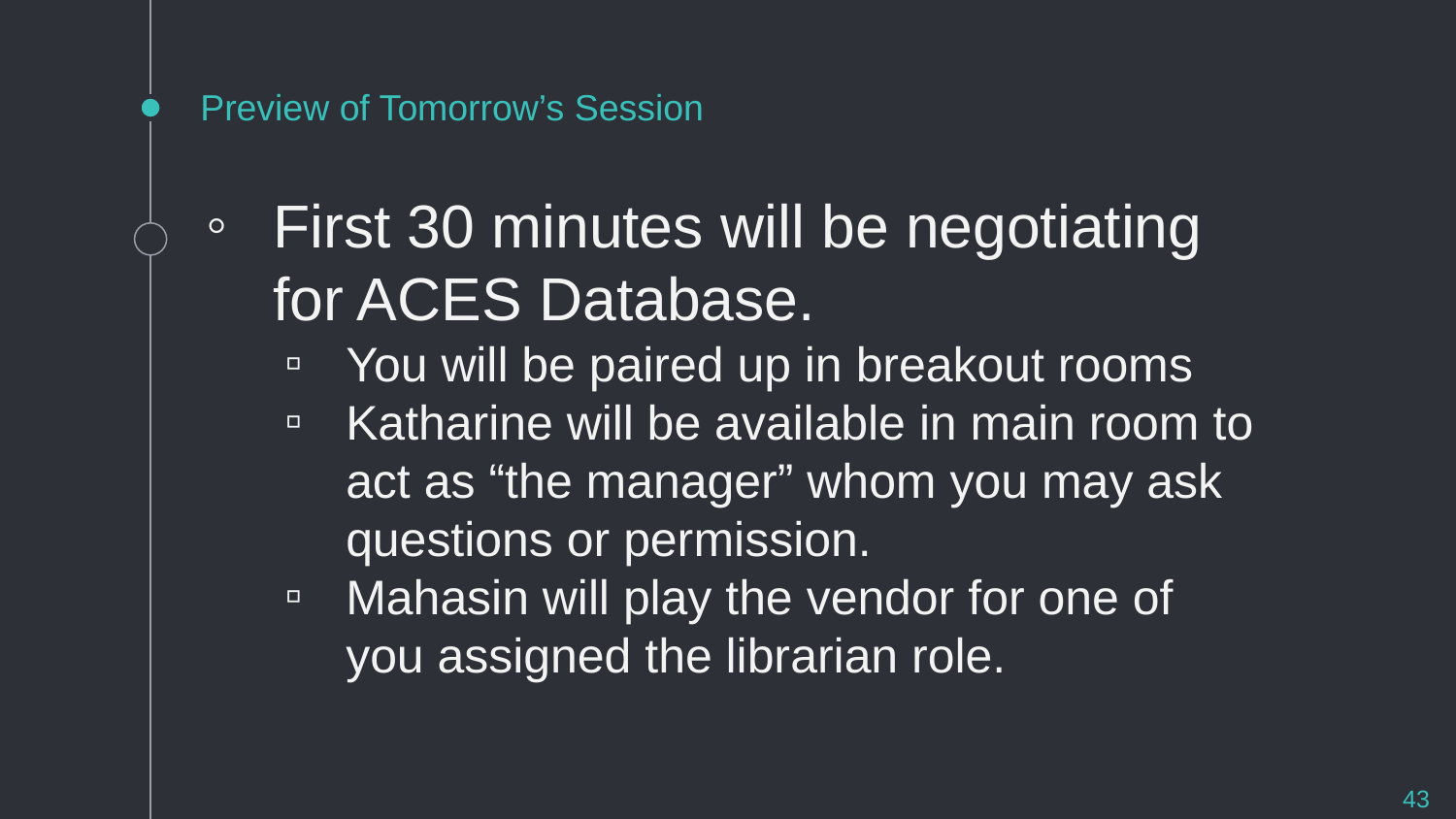

# Preview of Tomorrow’s Session
First 30 minutes will be negotiating for ACES Database.
You will be paired up in breakout rooms
Katharine will be available in main room to act as “the manager” whom you may ask questions or permission.
Mahasin will play the vendor for one of you assigned the librarian role.
43